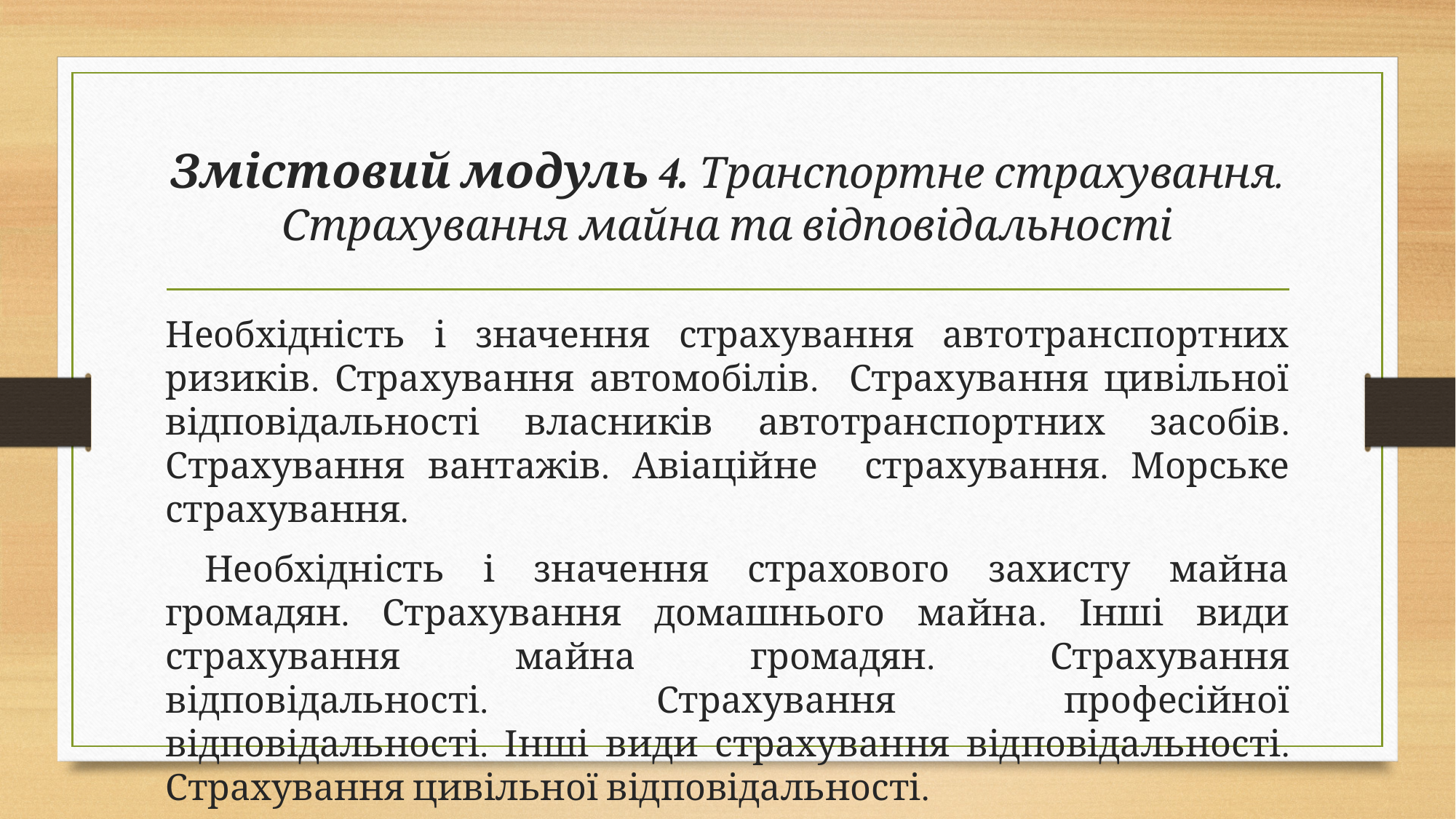

# Змістовий модуль 4. Транспортне страхування. Страхування майна та відповідальності
Необхідність і значення страхування автотранспортних ризи­ків. Страхування автомобілів.  Страхування цивільної відповідальності власників автотранс­портних засобів. Страхування вантажів. Авіаційне  страхування. Морське страхування.
 Необхідність і значення страхового захисту майна громадян. Страхування домашнього майна. Інші види страхування майна громадян. Страхування відповідальності. Страхування професійної відповідальності. Інші види страхування відповідальності. Страхування цивільної відповідальності.